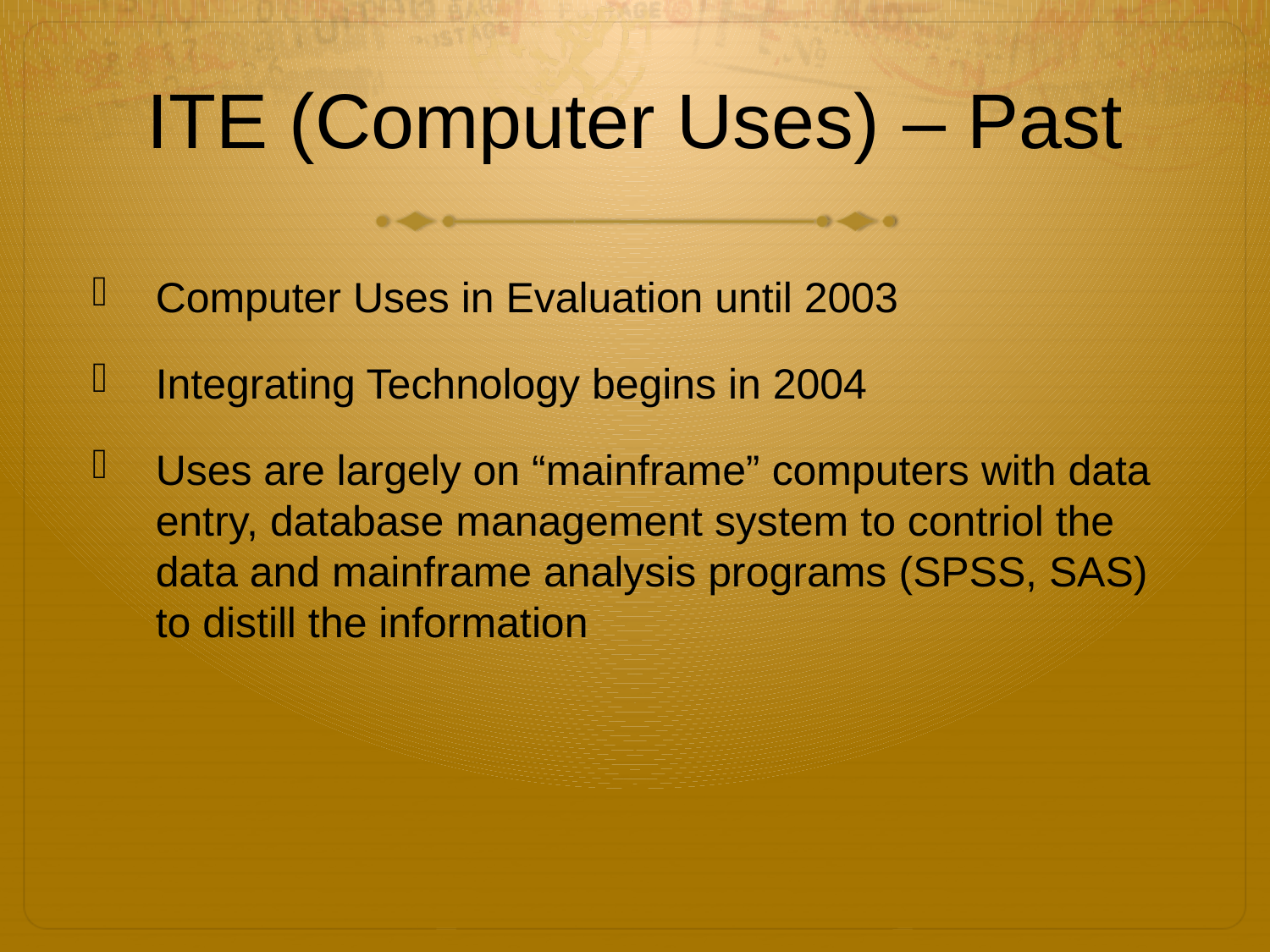

# ITE (Computer Uses) – Past
Computer Uses in Evaluation until 2003
Integrating Technology begins in 2004
Uses are largely on “mainframe” computers with data entry, database management system to contriol the data and mainframe analysis programs (SPSS, SAS) to distill the information